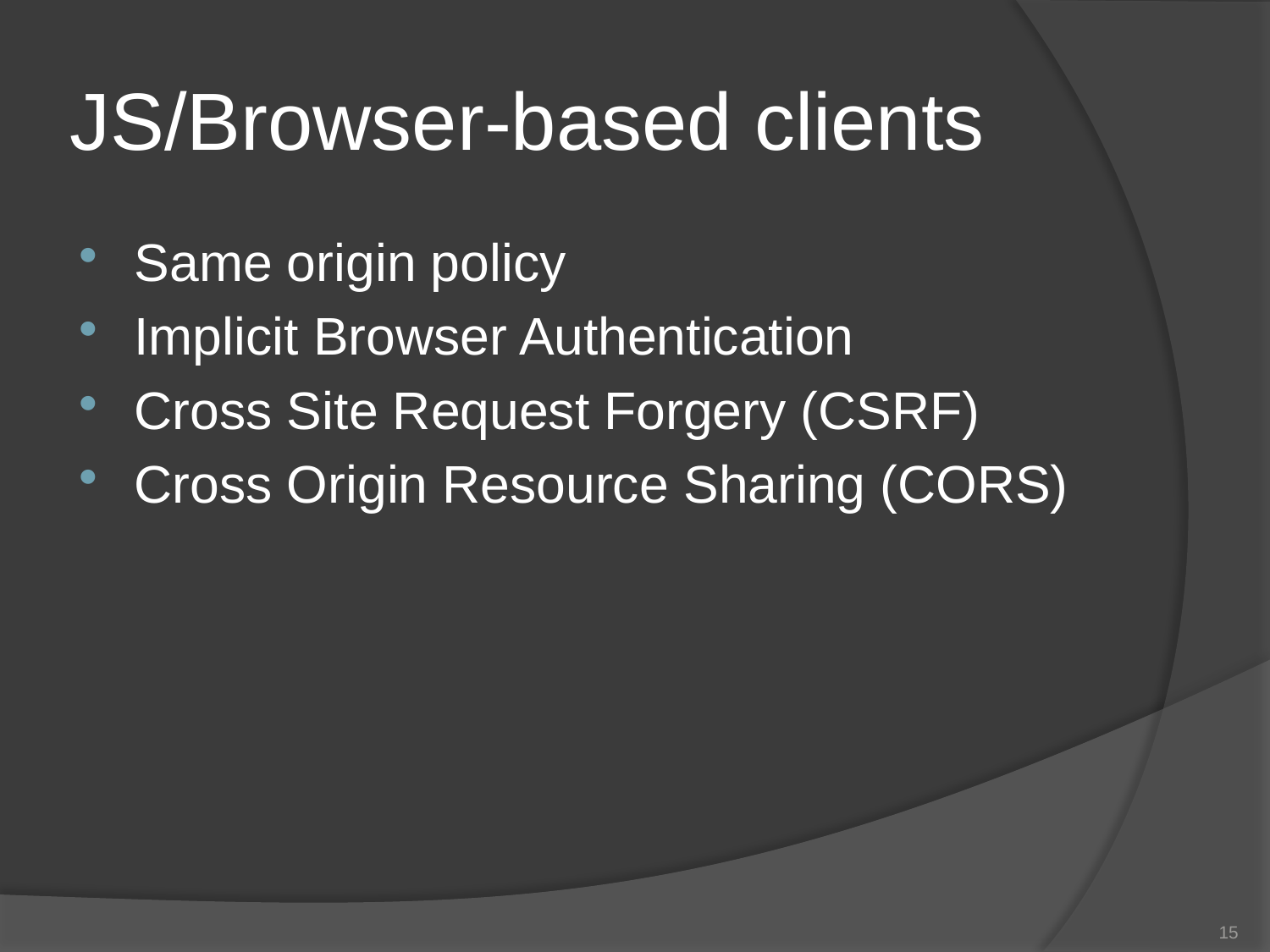

# JS/Browser-based clients
Same origin policy
Implicit Browser Authentication
Cross Site Request Forgery (CSRF)
Cross Origin Resource Sharing (CORS)
15